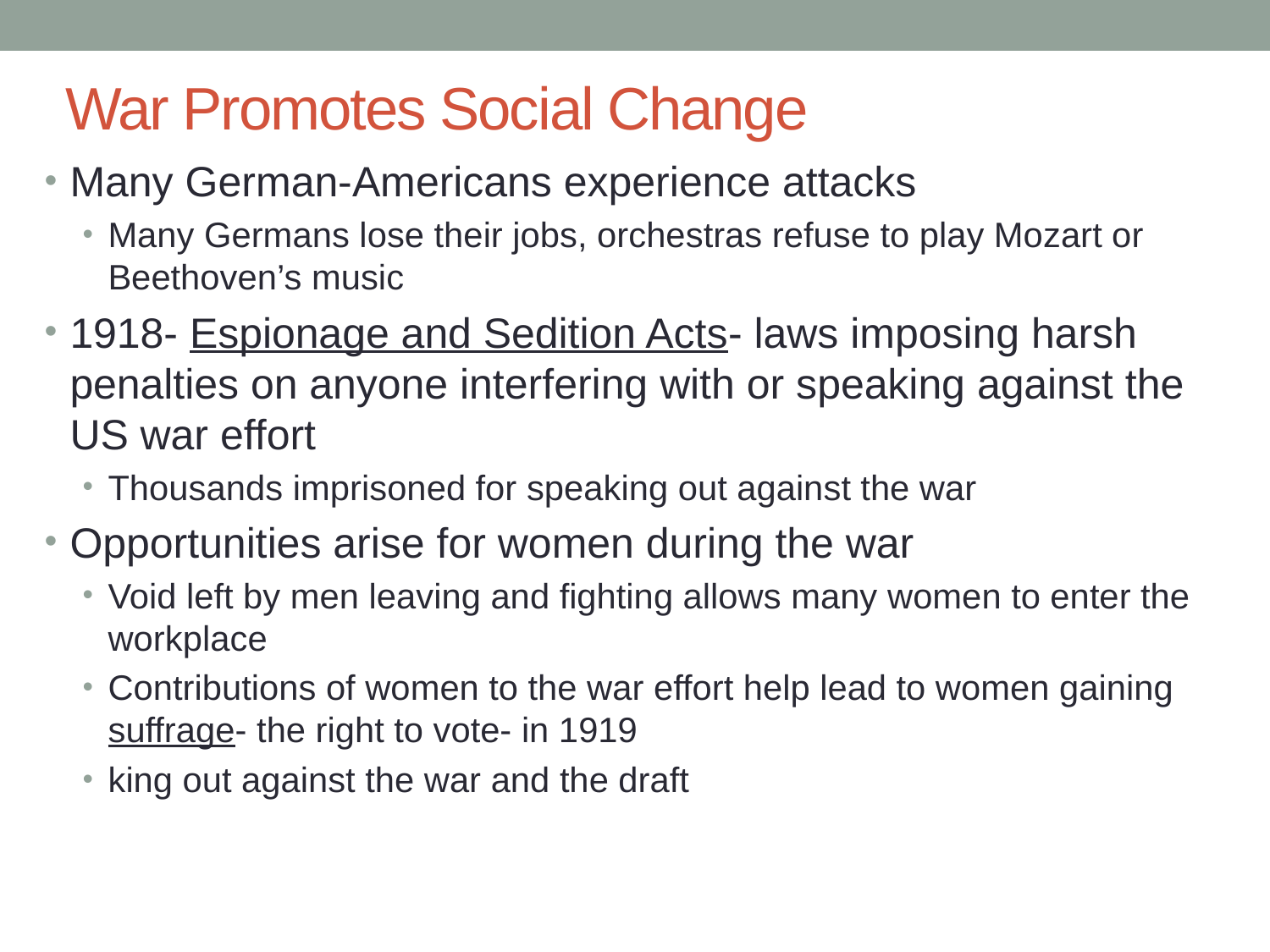

War Promotes Social Change
Many German-Americans experience attacks
Many Germans lose their jobs, orchestras refuse to play Mozart or Beethoven’s music
1918- Espionage and Sedition Acts- laws imposing harsh penalties on anyone interfering with or speaking against the US war effort
Thousands imprisoned for speaking out against the war
Opportunities arise for women during the war
Void left by men leaving and fighting allows many women to enter the workplace
Contributions of women to the war effort help lead to women gaining suffrage- the right to vote- in 1919
king out against the war and the draft